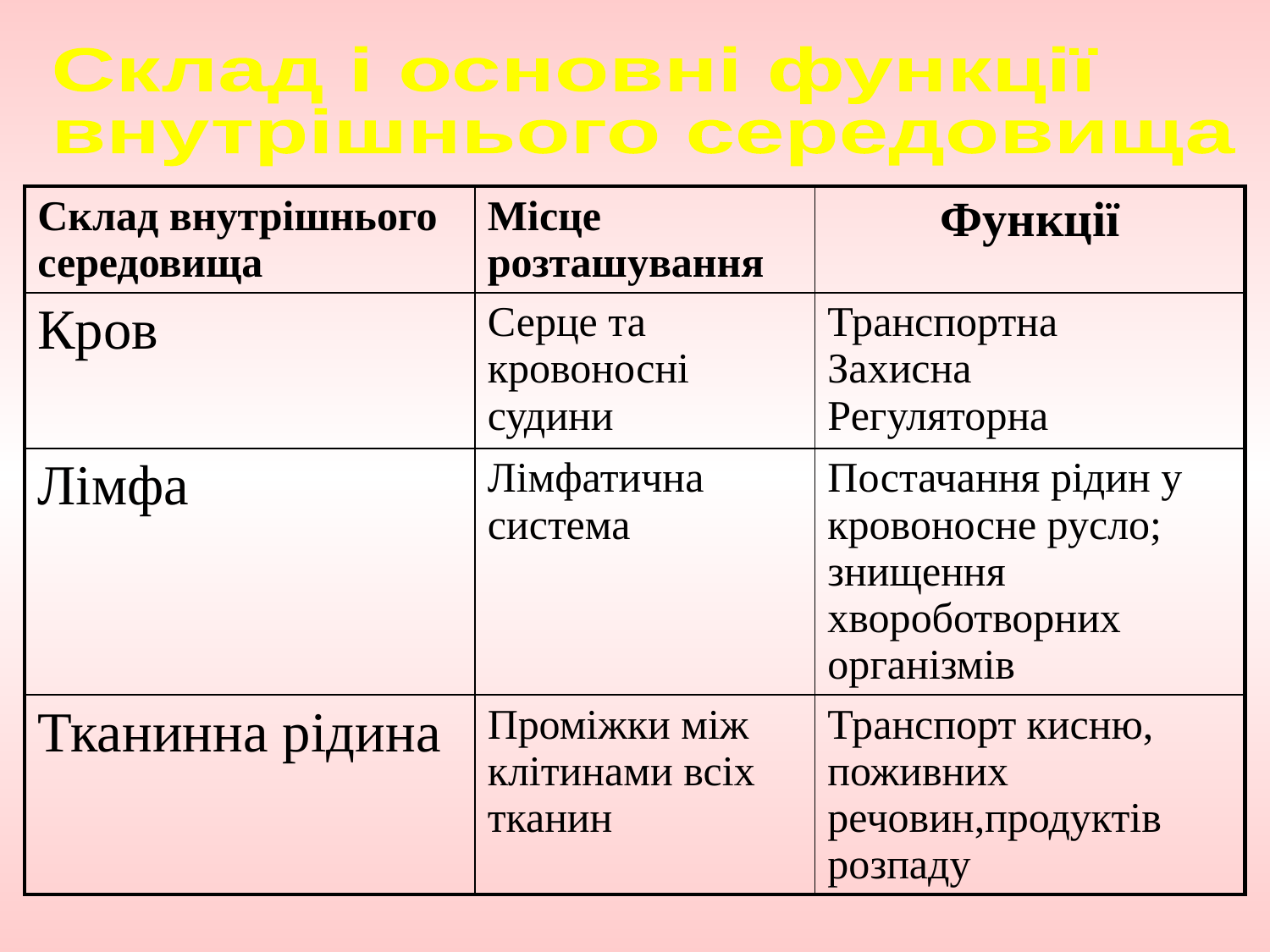

Склад і основні функції
внутрішнього середовища
| Склад внутрішнього середовища | Місце розташування | Функції |
| --- | --- | --- |
| Кров | Серце та кровоносні судини | Транспортна Захисна Регуляторна |
| Лімфа | Лімфатична система | Постачання рідин у кровоносне русло; знищення хвороботворних організмів |
| Тканинна рідина | Проміжки між клітинами всіх тканин | Транспорт кисню, поживних речовин,продуктів розпаду |